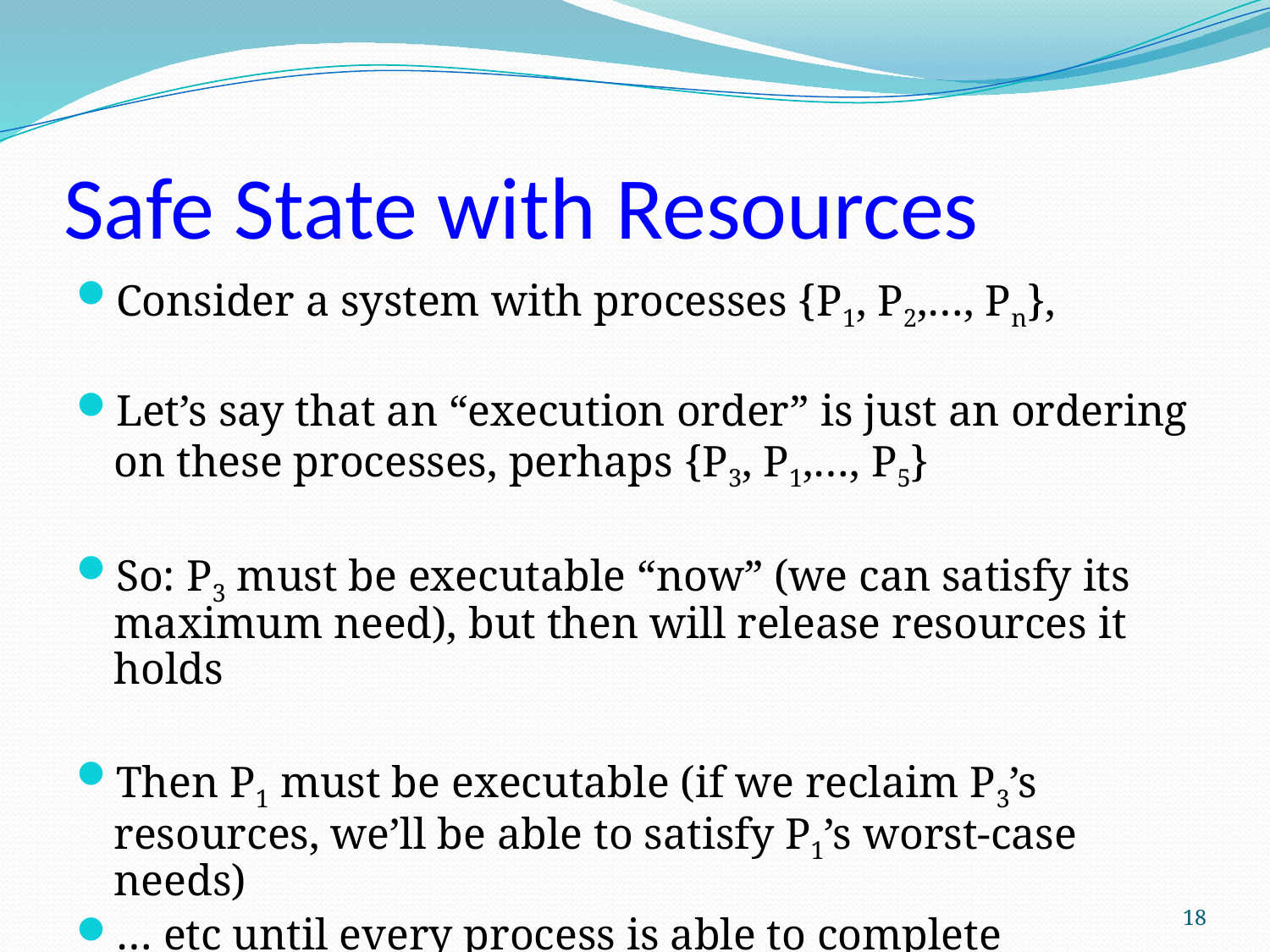

# Safe State with Resources
Consider a system with processes {P1, P2,…, Pn},

Let’s say that an “execution order” is just an ordering on these processes, perhaps {P3, P1,…, P5}

So: P3 must be executable “now” (we can satisfy its maximum need), but then will release resources it holds

Then P1 must be executable (if we reclaim P3’s resources, we’ll be able to satisfy P1’s worst-case needs)
… etc until every process is able to complete

18